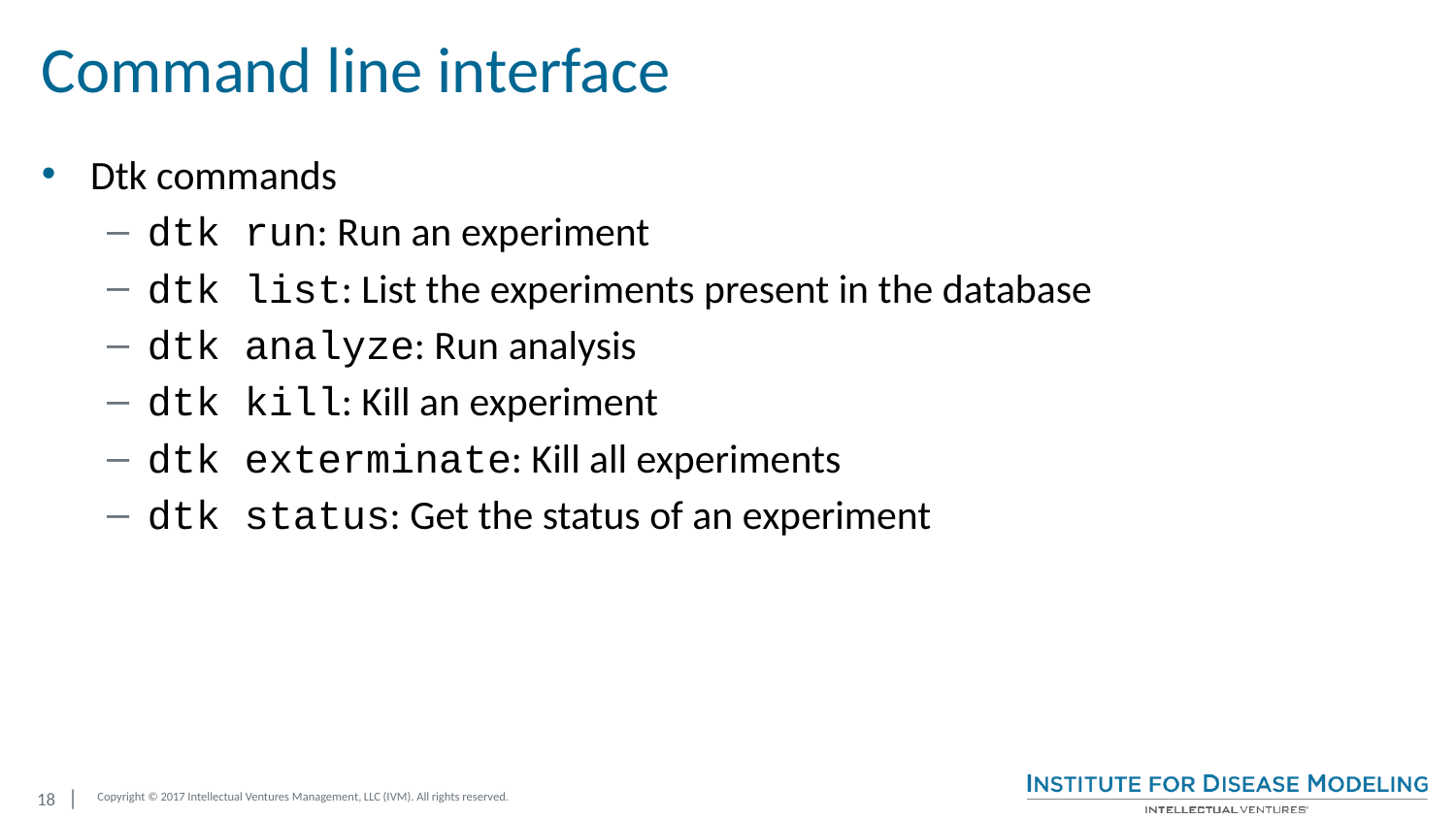

# Command line interface
Dtk commands
dtk run: Run an experiment
dtk list: List the experiments present in the database
dtk analyze: Run analysis
dtk kill: Kill an experiment
dtk exterminate: Kill all experiments
dtk status: Get the status of an experiment